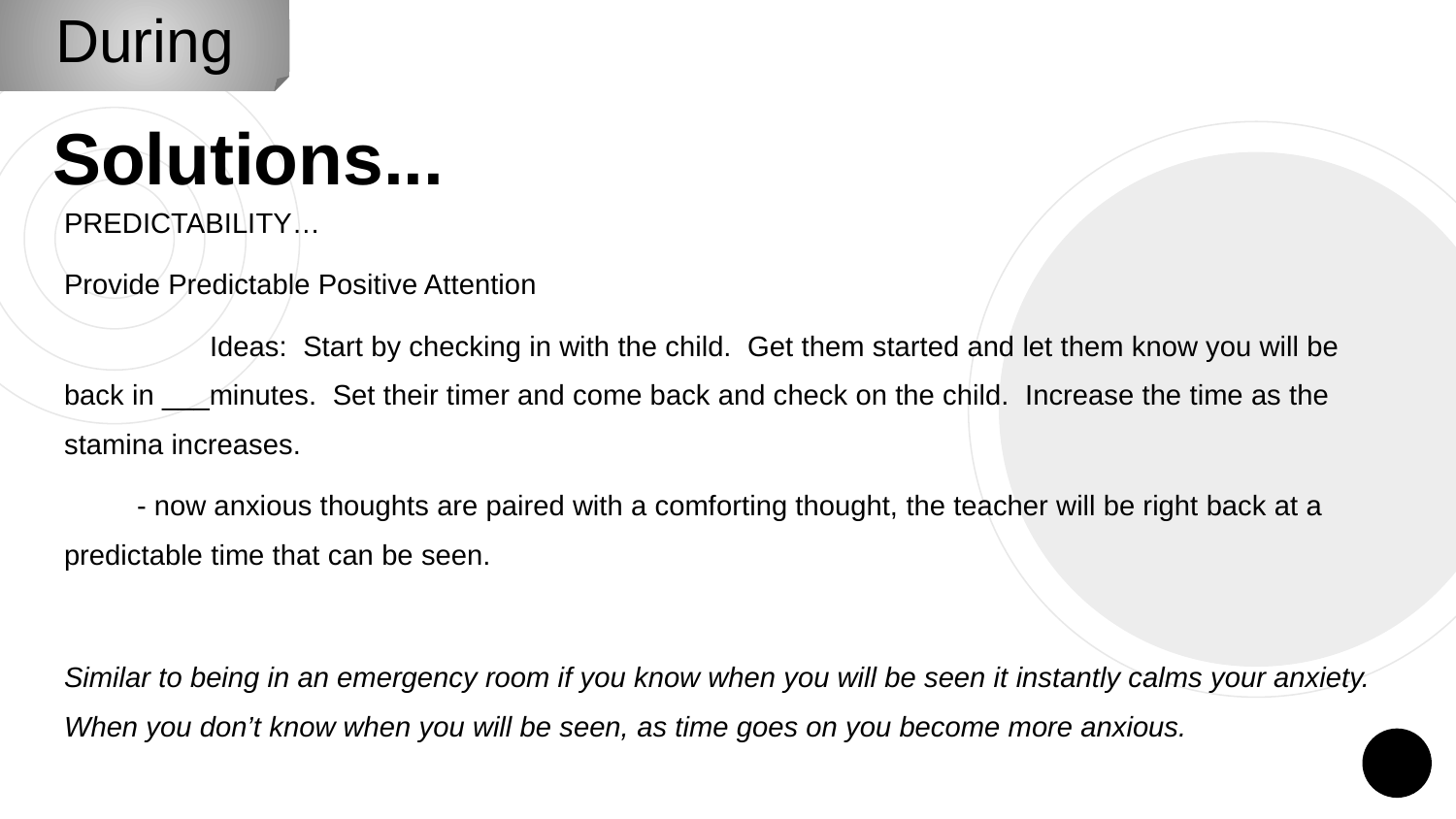

During
# Solutions...
PREDICTABILITY…
Provide Predictable Positive Attention
	Ideas:  Start by checking in with the child.  Get them started and let them know you will be back in ___minutes.  Set their timer and come back and check on the child.  Increase the time as the stamina increases.
- now anxious thoughts are paired with a comforting thought, the teacher will be right back at a predictable time that can be seen.

Similar to being in an emergency room if you know when you will be seen it instantly calms your anxiety.  When you don’t know when you will be seen, as time goes on you become more anxious.